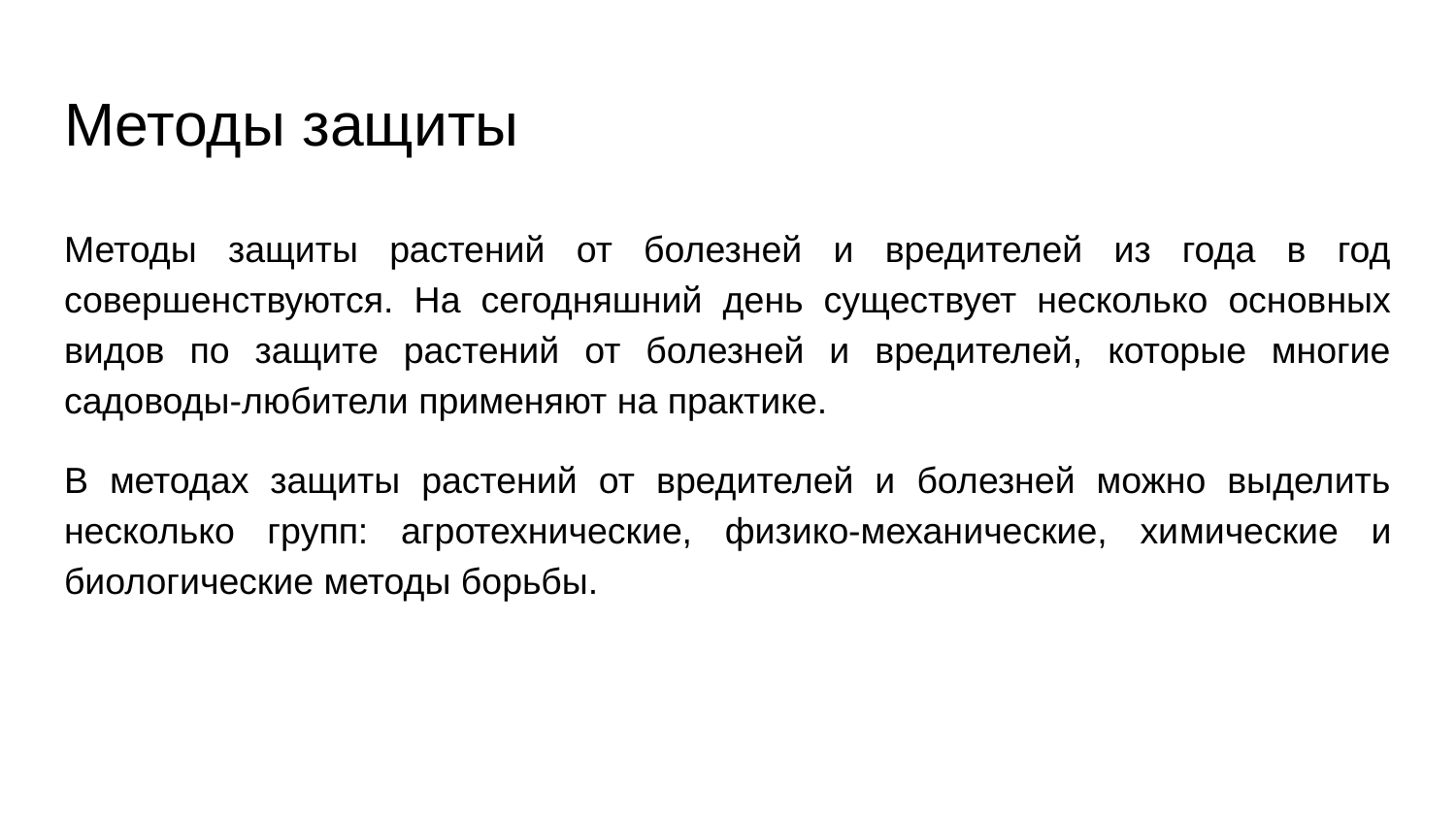

# Методы защиты
Методы защиты растений от болезней и вредителей из года в год совершенствуются. На сегодняшний день существует несколько основных видов по защите растений от болезней и вредителей, которые многие садоводы-любители применяют на практике.
В методах защиты растений от вредителей и болезней можно выделить несколько групп: агротехнические, физико-механические, хи­мические и биологические методы борьбы.